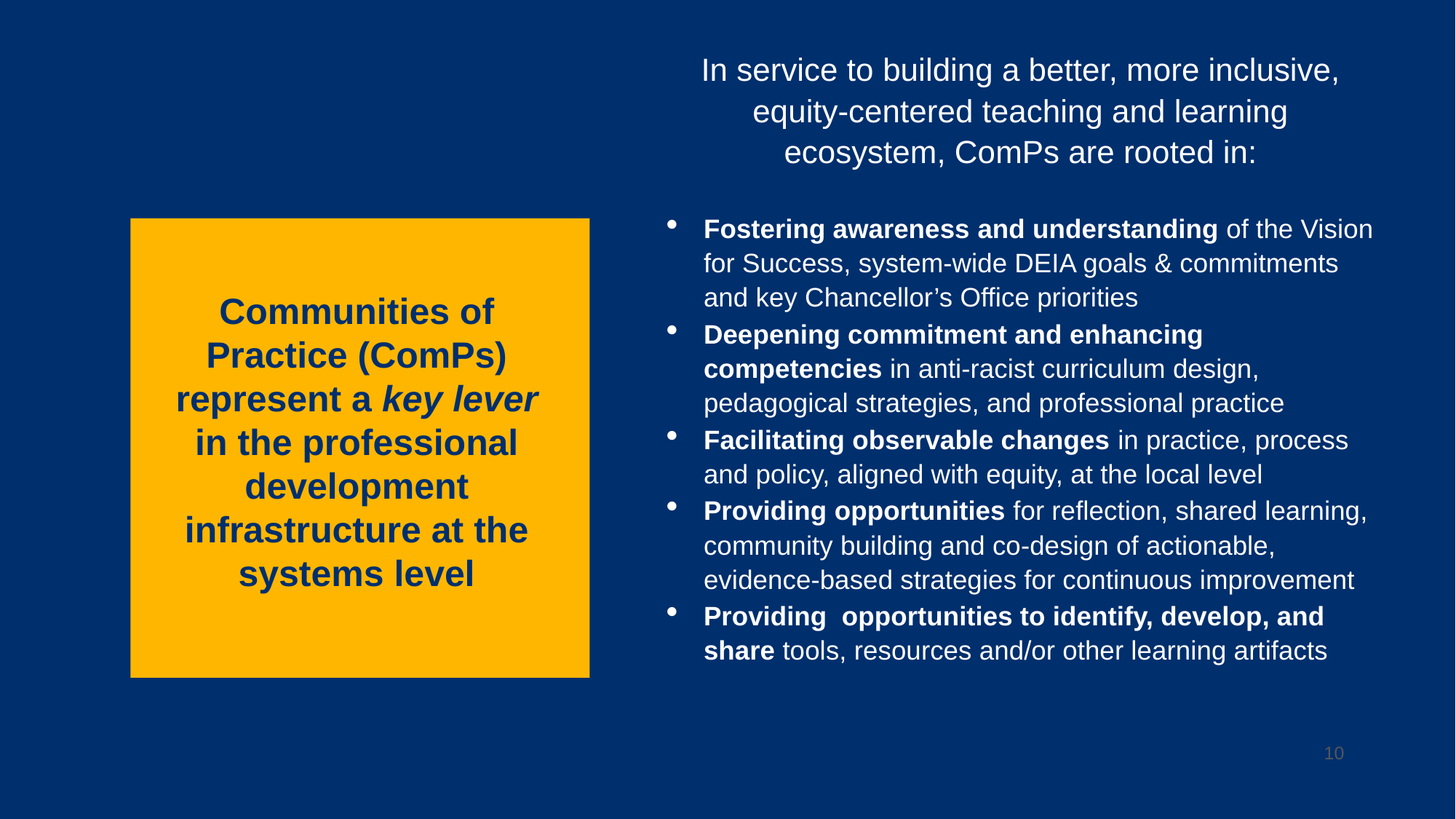

In service to building a better, more inclusive, equity-centered teaching and learning ecosystem, ComPs are rooted in:

Fostering awareness and understanding of the Vision for Success, system-wide DEIA goals & commitments and key Chancellor’s Office priorities
Deepening commitment and enhancing competencies in anti-racist curriculum design, pedagogical strategies, and professional practice
Facilitating observable changes in practice, process and policy, aligned with equity, at the local level
Providing opportunities for reflection, shared learning, community building and co-design of actionable, evidence-based strategies for continuous improvement
Providing  opportunities to identify, develop, and share tools, resources and/or other learning artifacts
Communities of Practice (ComPs) represent a key lever in the professional development infrastructure at the systems level

10